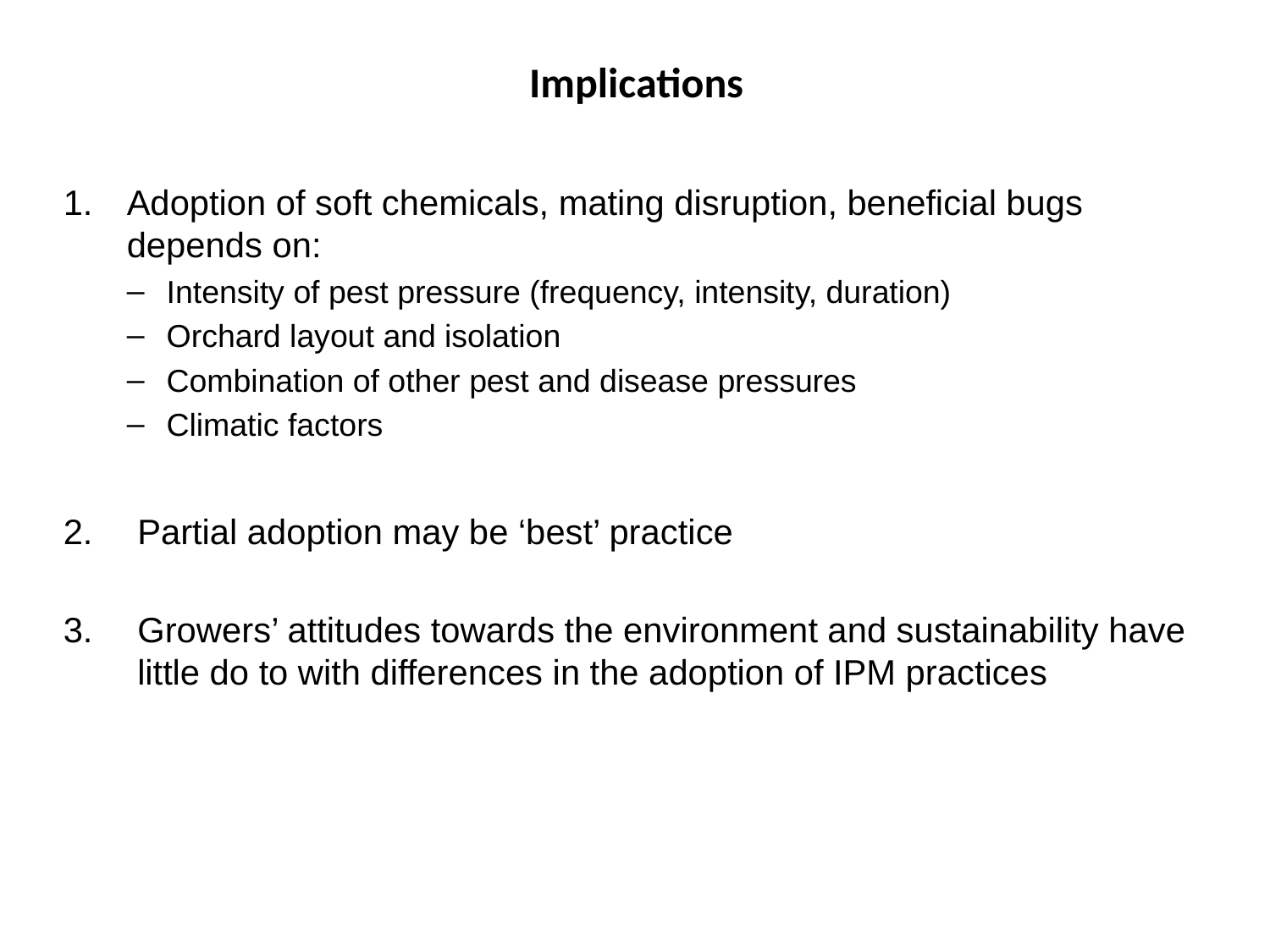

# Implications

Adoption of soft chemicals, mating disruption, beneficial bugs depends on:
Intensity of pest pressure (frequency, intensity, duration)
Orchard layout and isolation
Combination of other pest and disease pressures
Climatic factors

Partial adoption may be ‘best’ practice

Growers’ attitudes towards the environment and sustainability have little do to with differences in the adoption of IPM practices